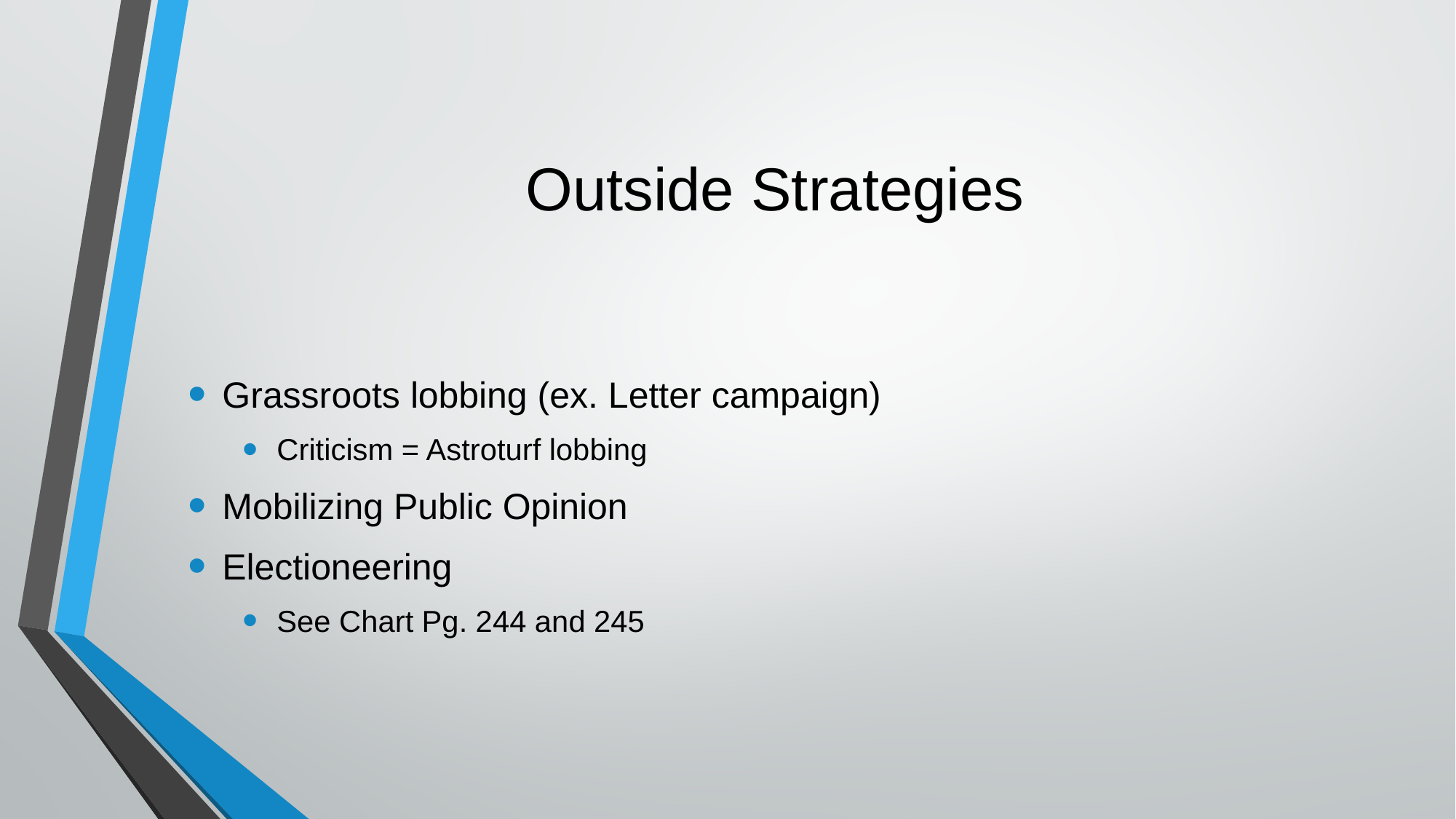

# Outside Strategies
Grassroots lobbing (ex. Letter campaign)
Criticism = Astroturf lobbing
Mobilizing Public Opinion
Electioneering
See Chart Pg. 244 and 245